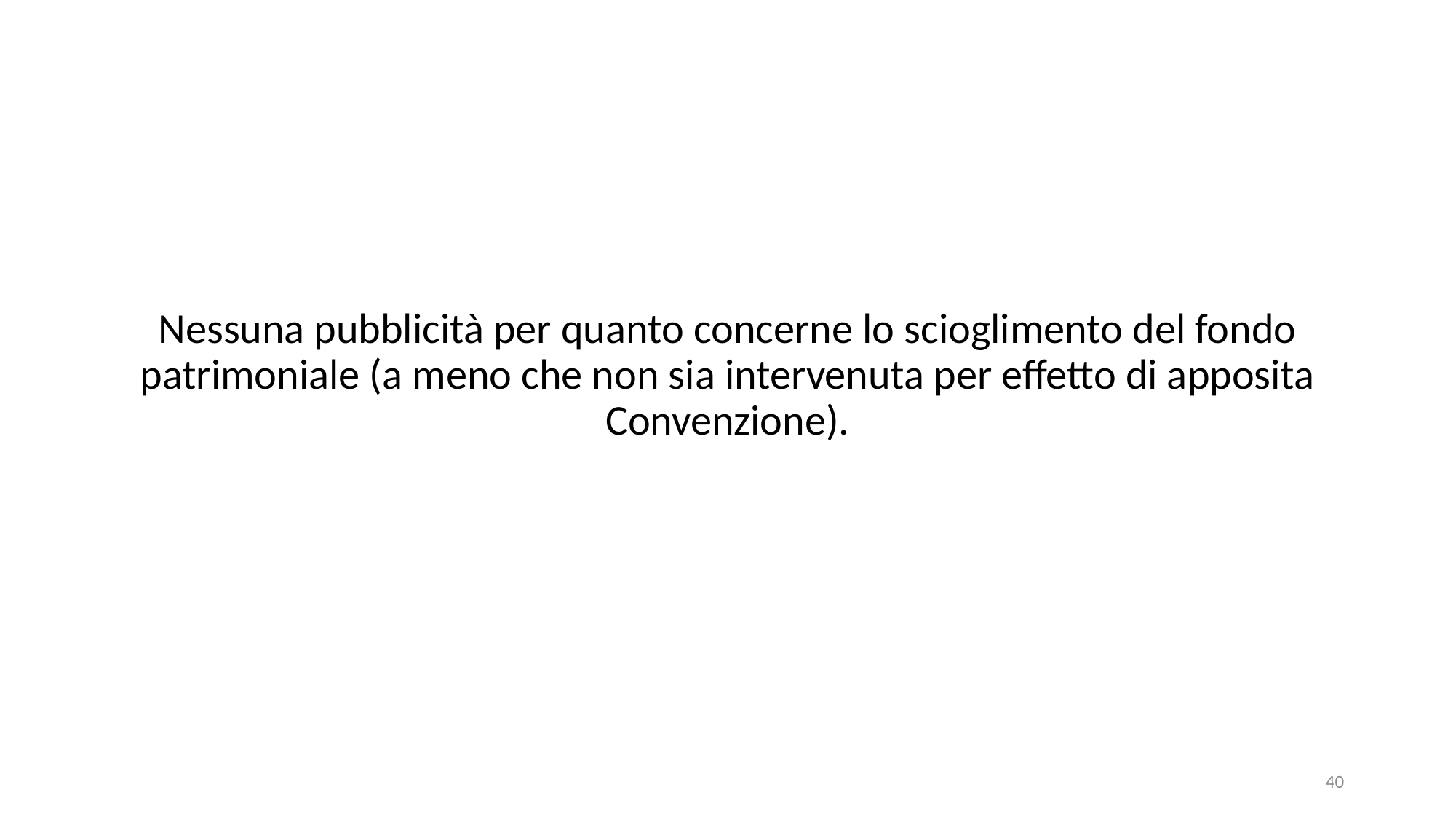

# Nessuna pubblicità per quanto concerne lo scioglimento del fondo patrimoniale (a meno che non sia intervenuta per effetto di apposita Convenzione).
40